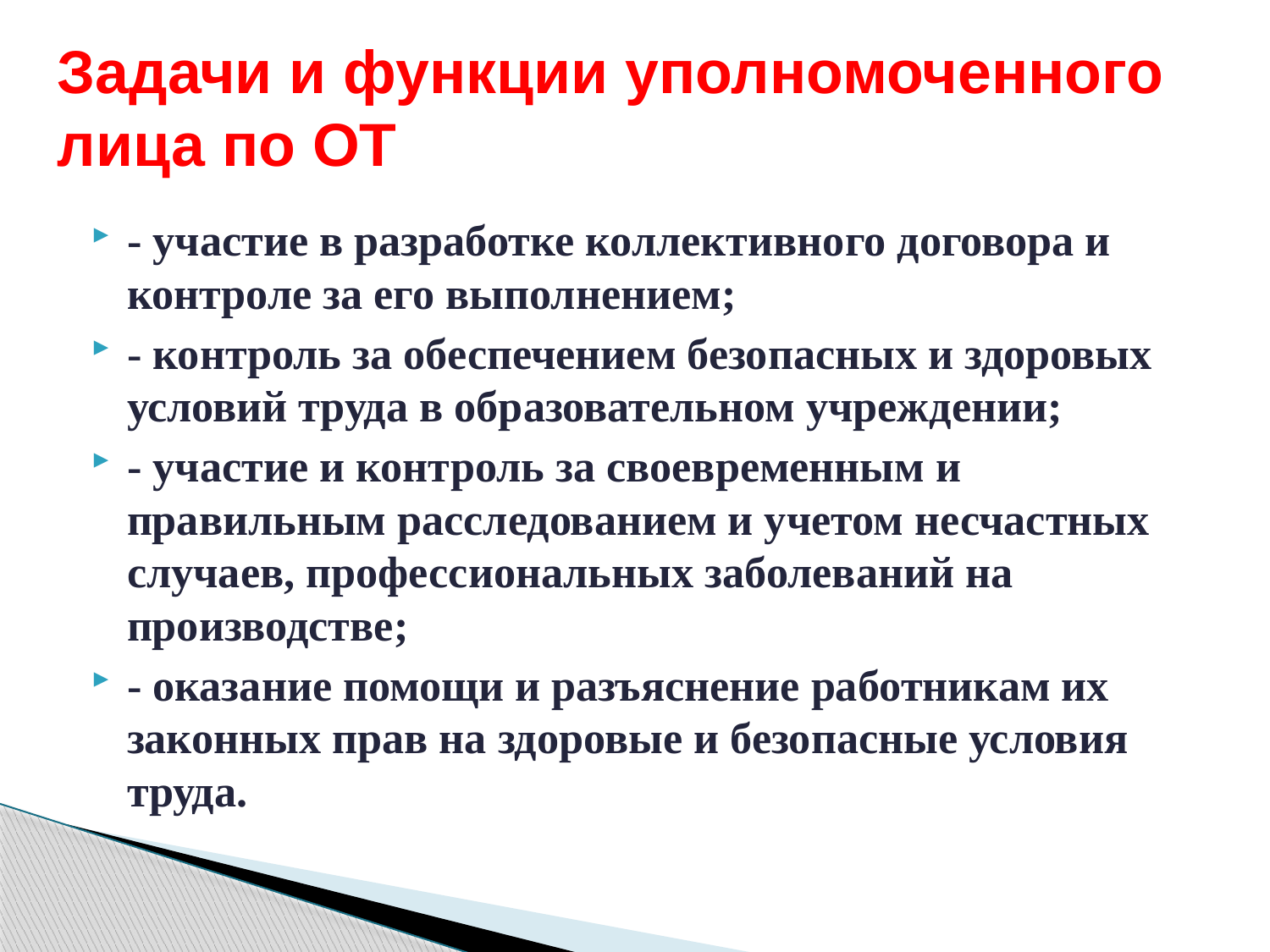

# Задачи и функции уполномоченного лица по ОТ
- участие в разработке коллективного договора и контроле за его выполнением;
- контроль за обеспечением безопасных и здоровых условий труда в образовательном учреждении;
- участие и контроль за своевременным и правильным расследованием и учетом несчастных случаев, профессиональных заболеваний на производстве;
- оказание помощи и разъяснение работникам их законных прав на здоровые и безопасные условия труда.